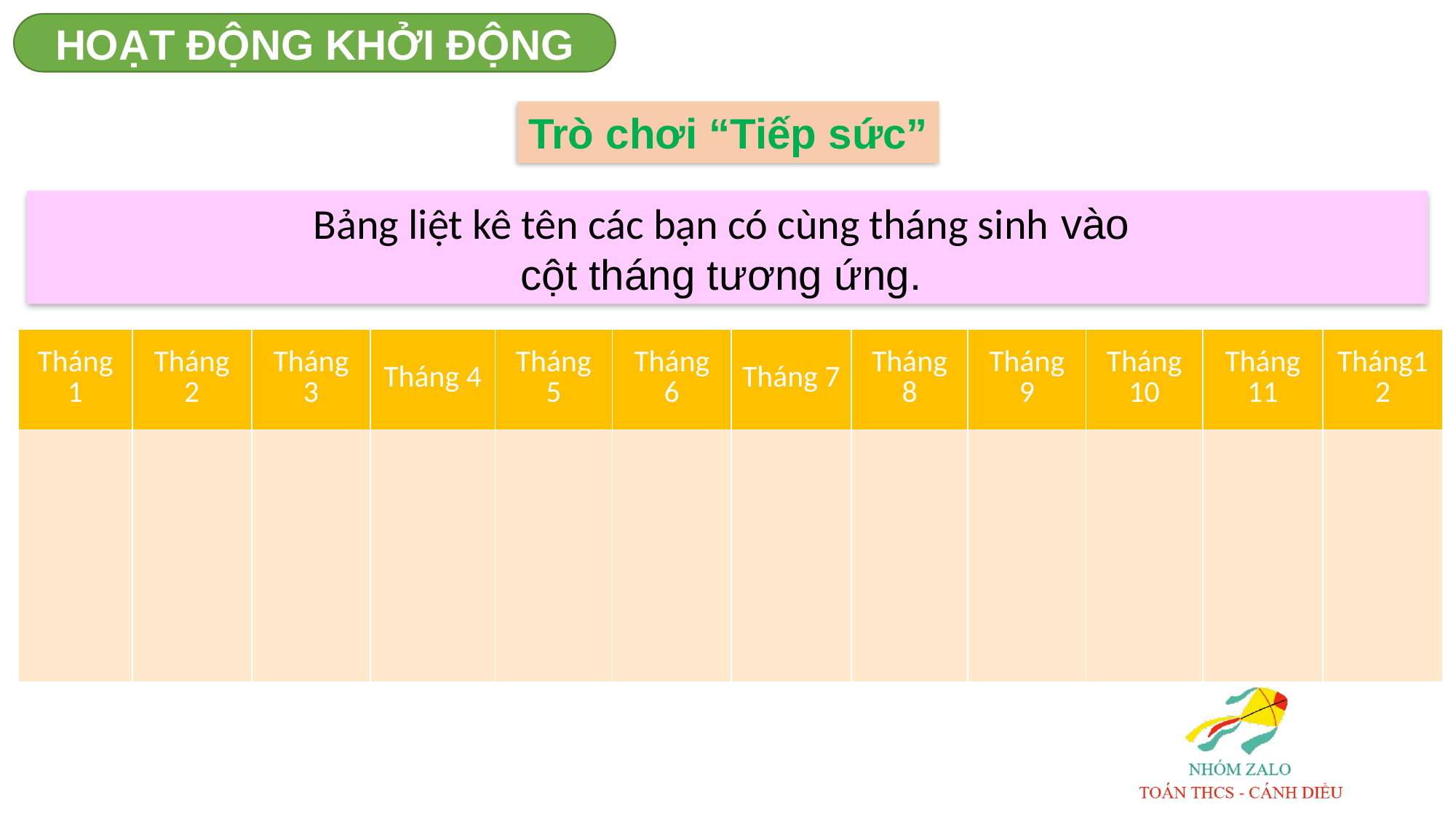

HOẠT ĐỘNG KHỞI ĐỘNG

Trò chơi “Tiếp sức”
Bảng liệt kê tên các bạn có cùng tháng sinh vào
cột tháng tương ứng.
| Tháng 1 | Tháng 2 | Tháng 3 | Tháng 4 | Tháng 5 | Tháng 6 | Tháng 7 | Tháng 8 | Tháng 9 | Tháng 10 | Tháng 11 | Tháng12 |
| --- | --- | --- | --- | --- | --- | --- | --- | --- | --- | --- | --- |
|  |  |  |  |  |  |  |  |  |  |  |  |